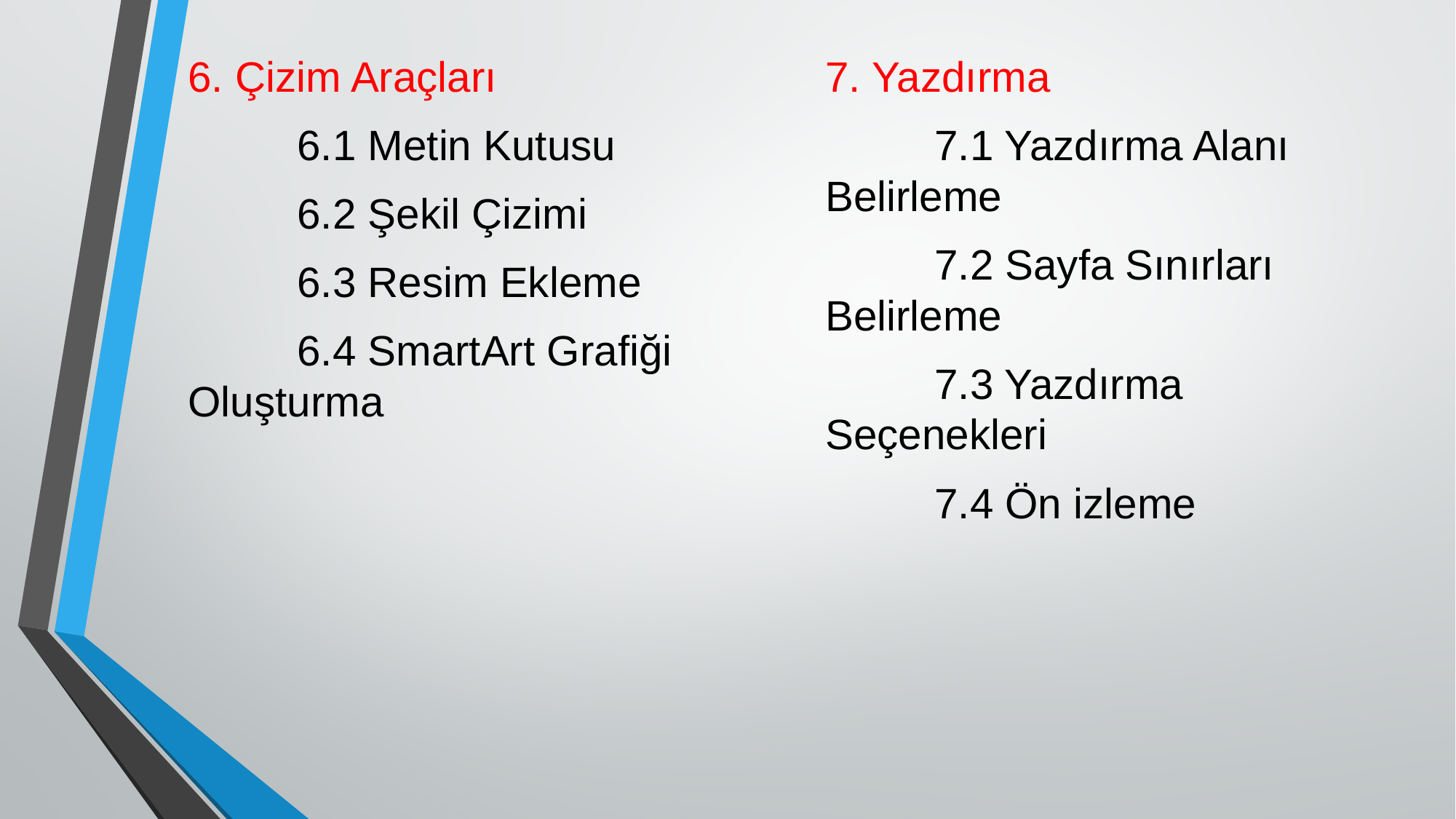

6. Çizim Araçları
	6.1 Metin Kutusu
	6.2 Şekil Çizimi
	6.3 Resim Ekleme
	6.4 SmartArt Grafiği Oluşturma
7. Yazdırma
	7.1 Yazdırma Alanı Belirleme
	7.2 Sayfa Sınırları Belirleme
	7.3 Yazdırma Seçenekleri
	7.4 Ön izleme